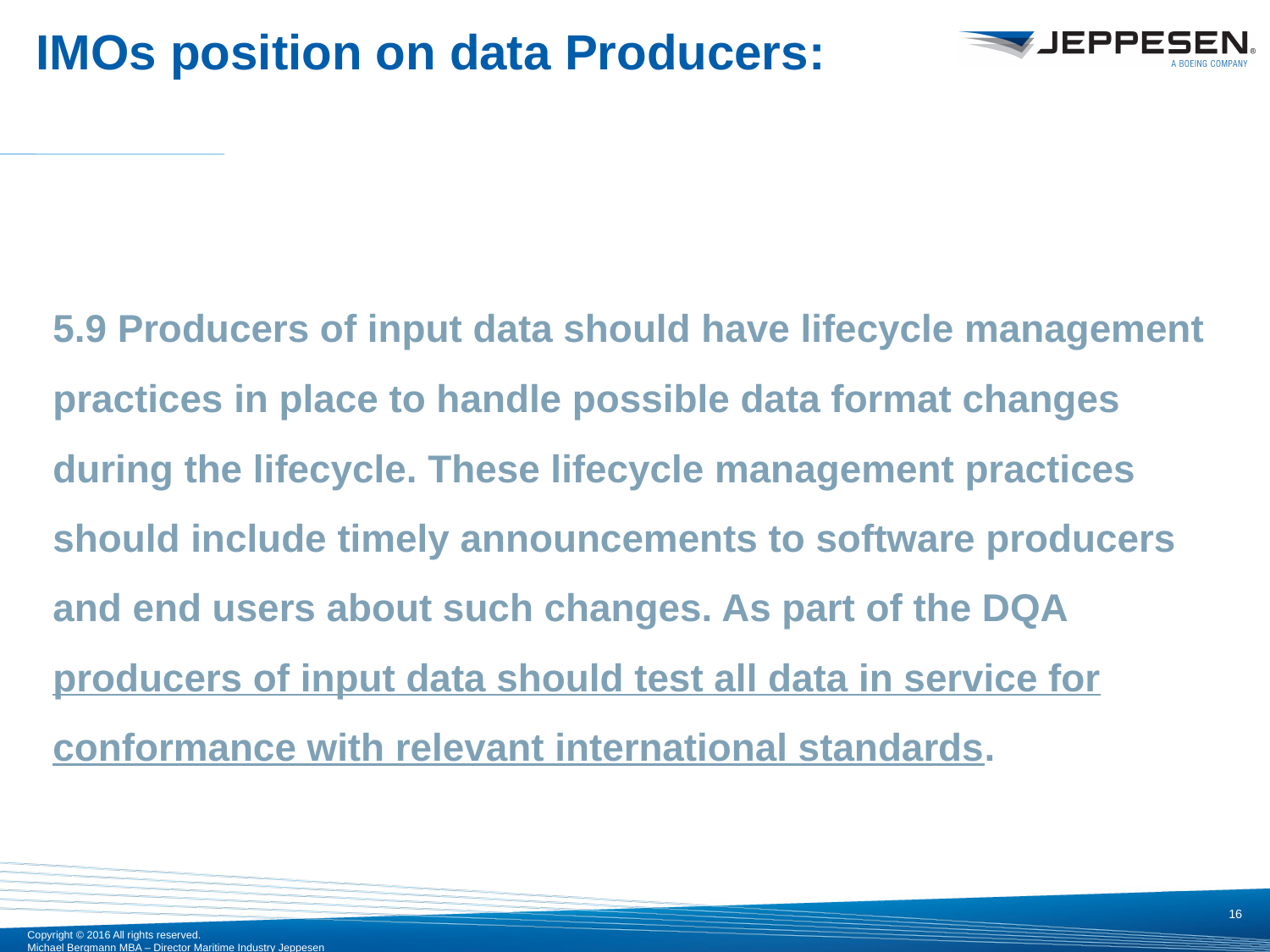

# IMOs position on data Producers:
5.9 Producers of input data should have lifecycle management practices in place to handle possible data format changes during the lifecycle. These lifecycle management practices should include timely announcements to software producers and end users about such changes. As part of the DQA producers of input data should test all data in service for conformance with relevant international standards.
16